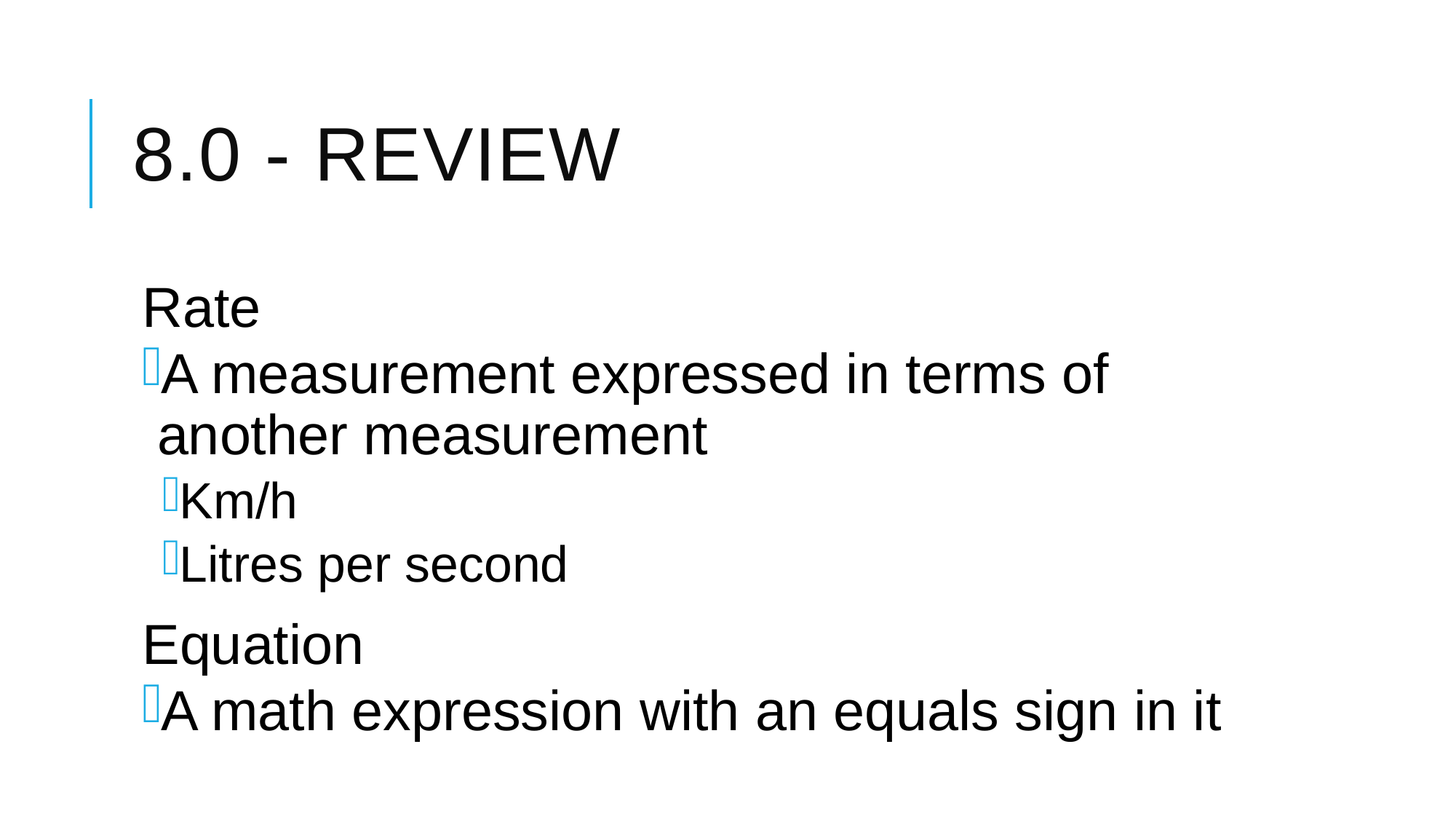

# 8.0 - Review
Rate
A measurement expressed in terms of another measurement
Km/h
Litres per second
Equation
A math expression with an equals sign in it